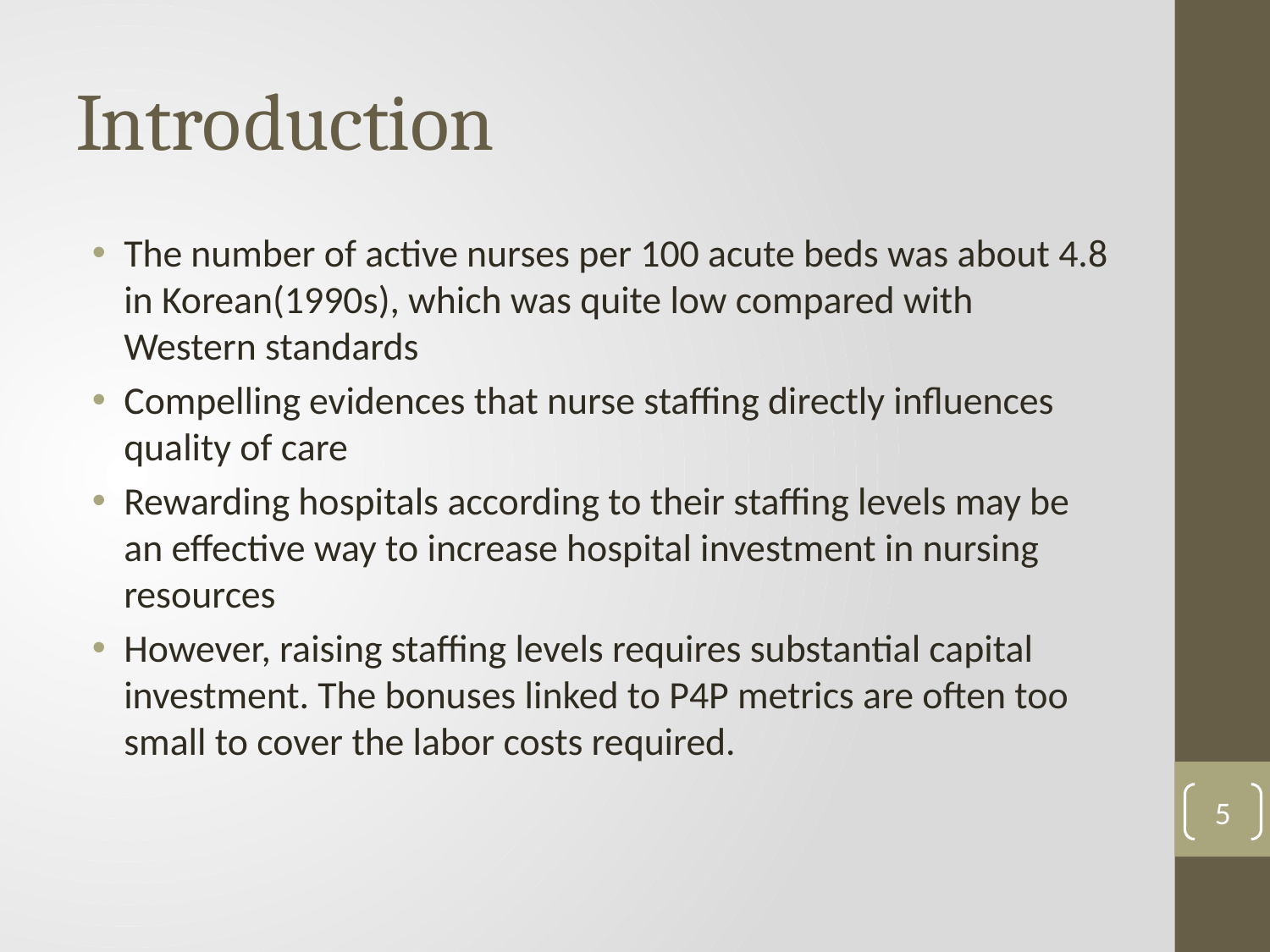

# Introduction
The number of active nurses per 100 acute beds was about 4.8 in Korean(1990s), which was quite low compared with Western standards
Compelling evidences that nurse staffing directly influences quality of care
Rewarding hospitals according to their staffing levels may be an effective way to increase hospital investment in nursing resources
However, raising staffing levels requires substantial capital investment. The bonuses linked to P4P metrics are often too small to cover the labor costs required.

5